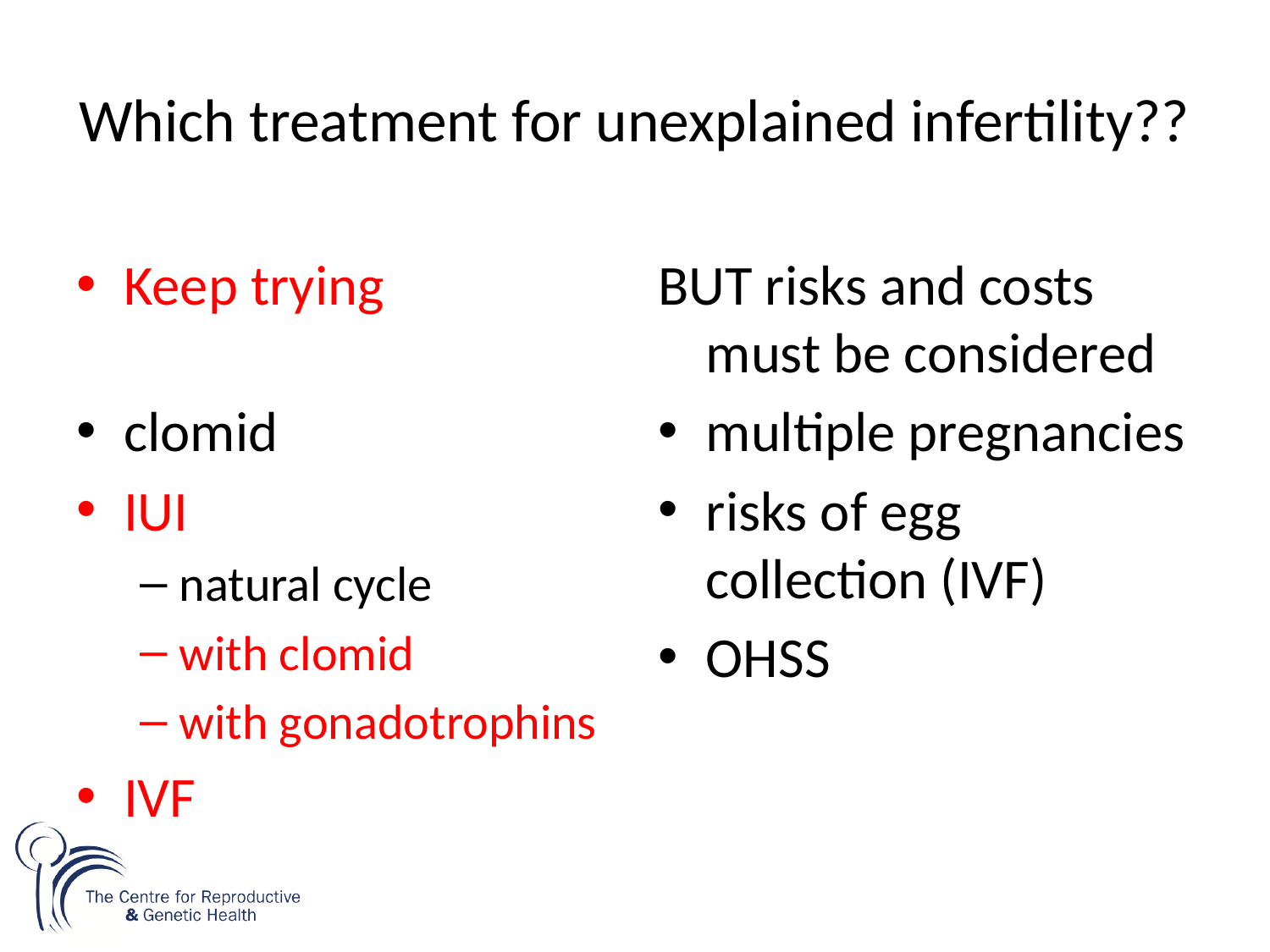

# Which treatment for unexplained infertility??
Keep trying
clomid
IUI
natural cycle
with clomid
with gonadotrophins
IVF

BUT risks and costs must be considered
multiple pregnancies
risks of egg collection (IVF)
OHSS